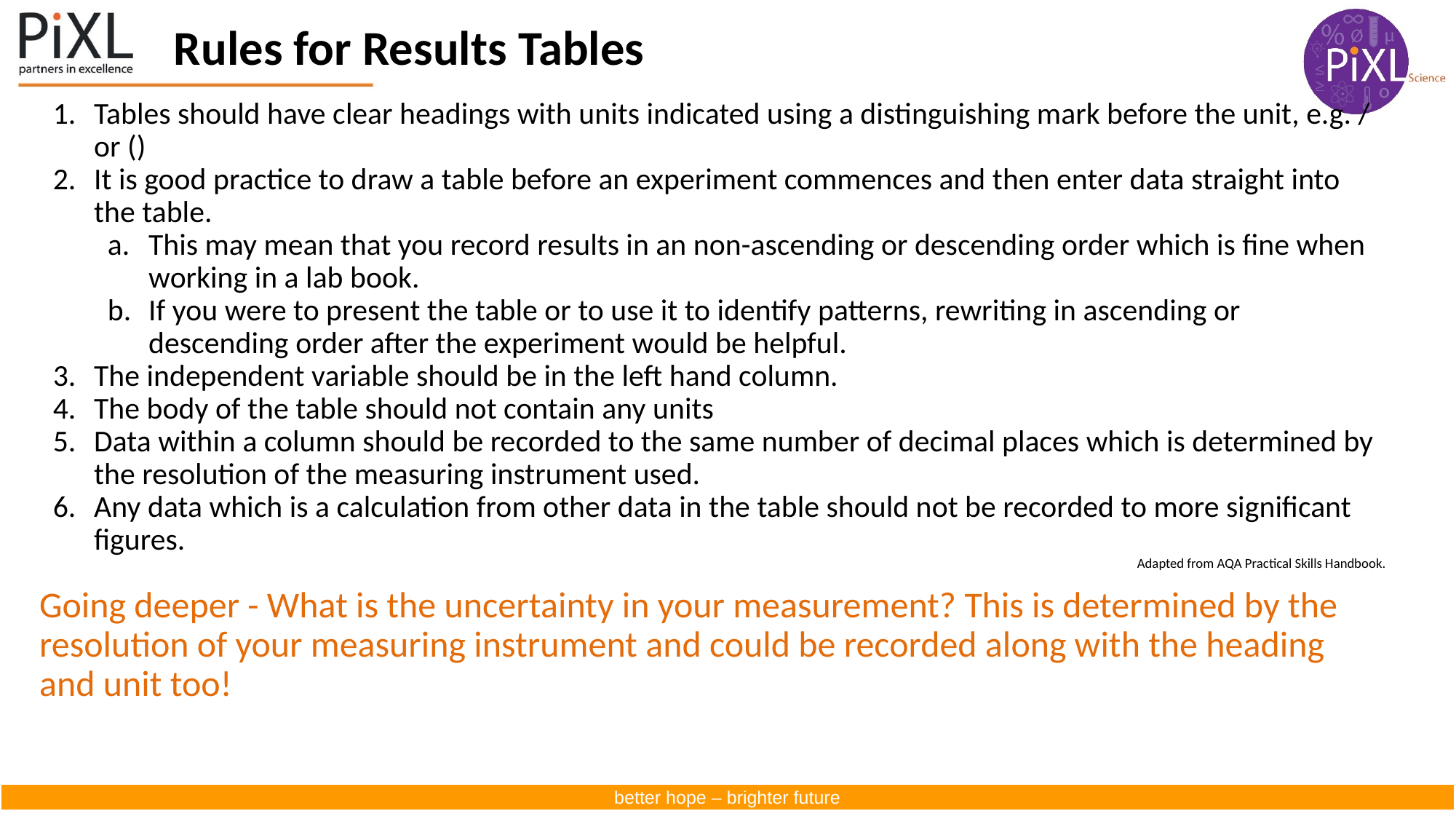

# Rules for Results Tables
Tables should have clear headings with units indicated using a distinguishing mark before the unit, e.g. / or ()
It is good practice to draw a table before an experiment commences and then enter data straight into the table.
This may mean that you record results in an non-ascending or descending order which is fine when working in a lab book.
If you were to present the table or to use it to identify patterns, rewriting in ascending or descending order after the experiment would be helpful.
The independent variable should be in the left hand column.
The body of the table should not contain any units
Data within a column should be recorded to the same number of decimal places which is determined by the resolution of the measuring instrument used.
Any data which is a calculation from other data in the table should not be recorded to more significant figures.
Adapted from AQA Practical Skills Handbook.
Going deeper - What is the uncertainty in your measurement? This is determined by the resolution of your measuring instrument and could be recorded along with the heading and unit too!